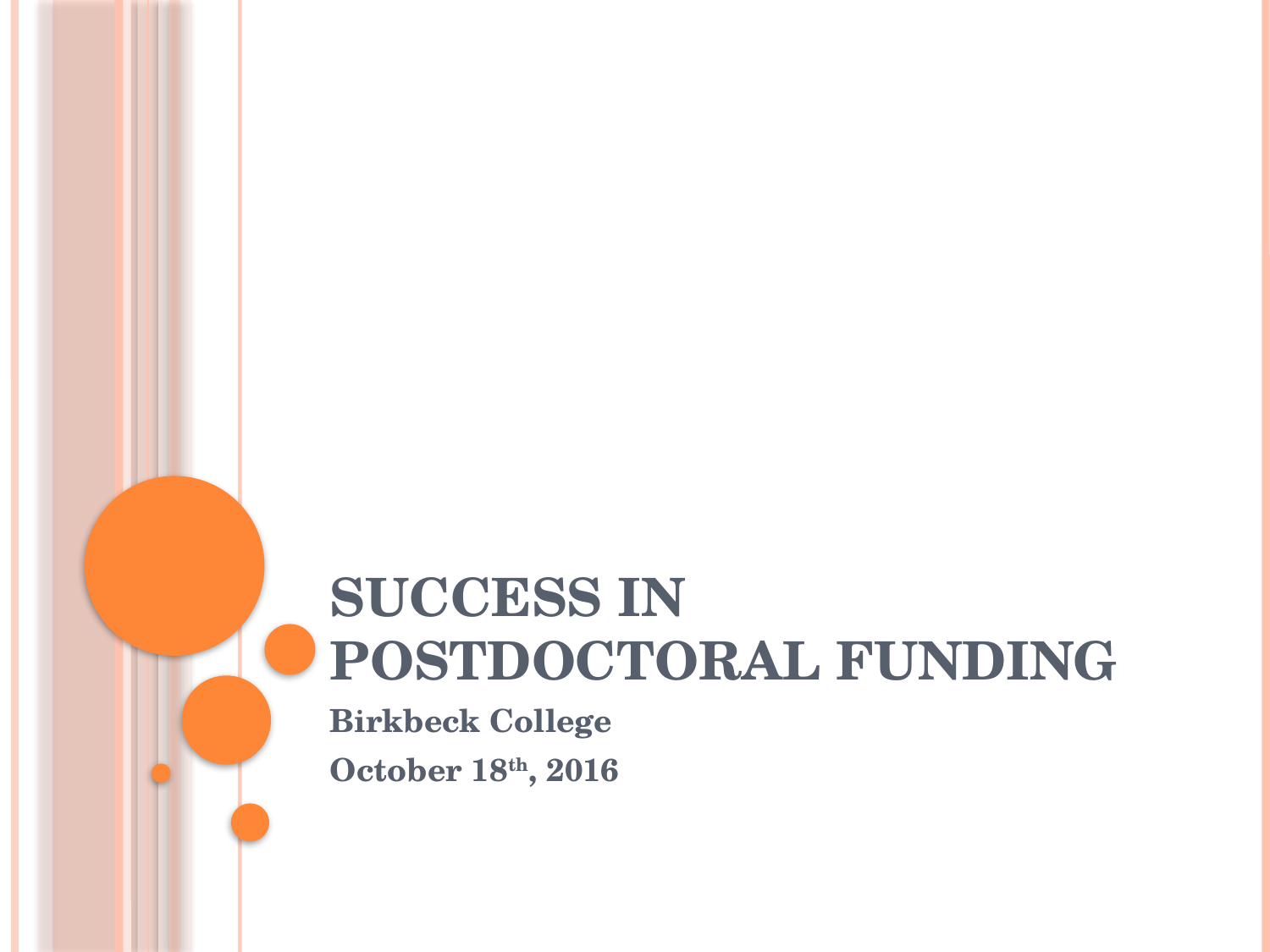

# Success in Postdoctoral funding
Birkbeck College
October 18th, 2016